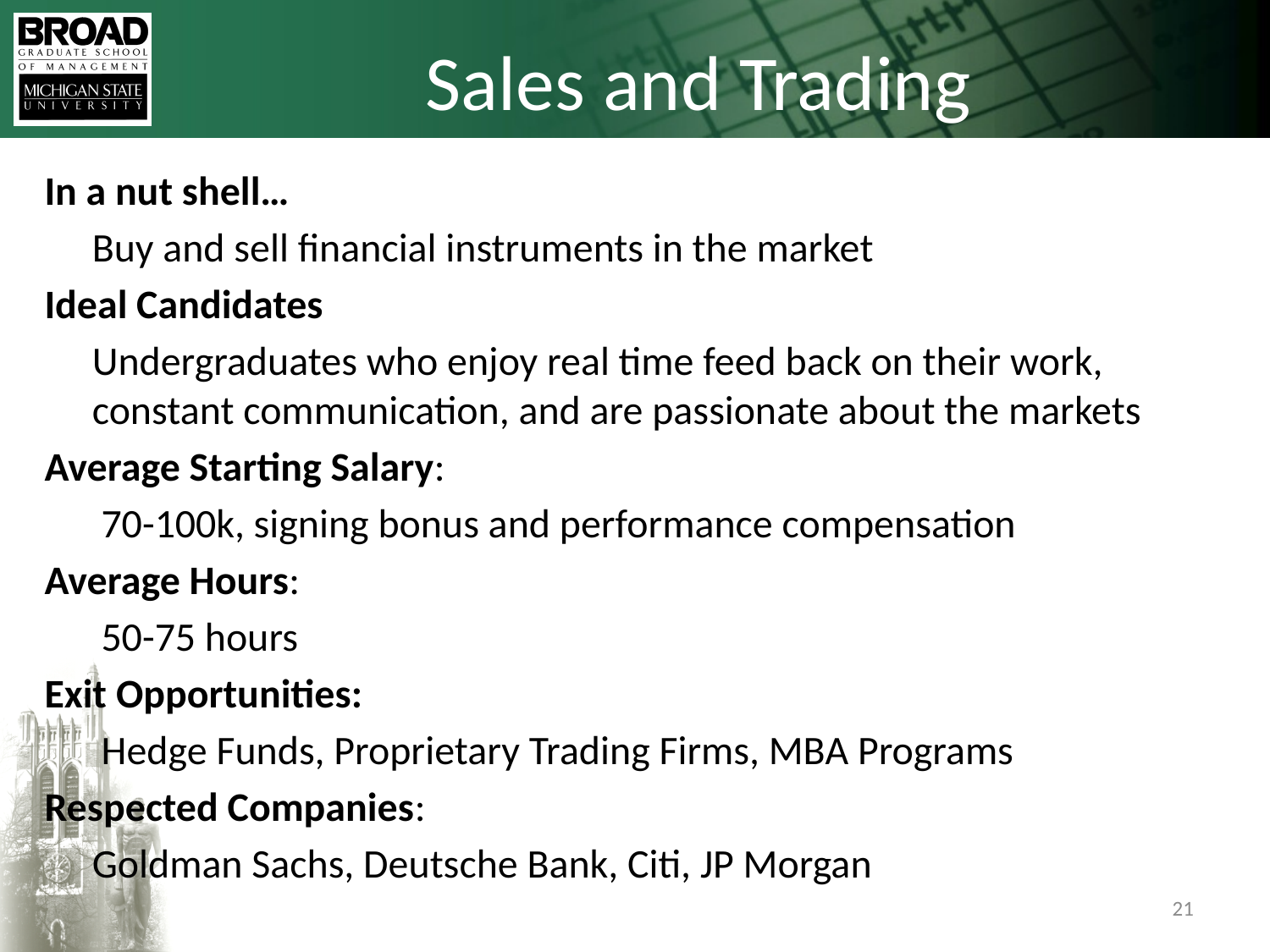

# Sales and Trading
In a nut shell…
	Buy and sell financial instruments in the market
Ideal Candidates
	Undergraduates who enjoy real time feed back on their work, constant communication, and are passionate about the markets
Average Starting Salary:
	 70-100k, signing bonus and performance compensation
Average Hours:
	 50-75 hours
Exit Opportunities:
	 Hedge Funds, Proprietary Trading Firms, MBA Programs
Respected Companies:
	Goldman Sachs, Deutsche Bank, Citi, JP Morgan